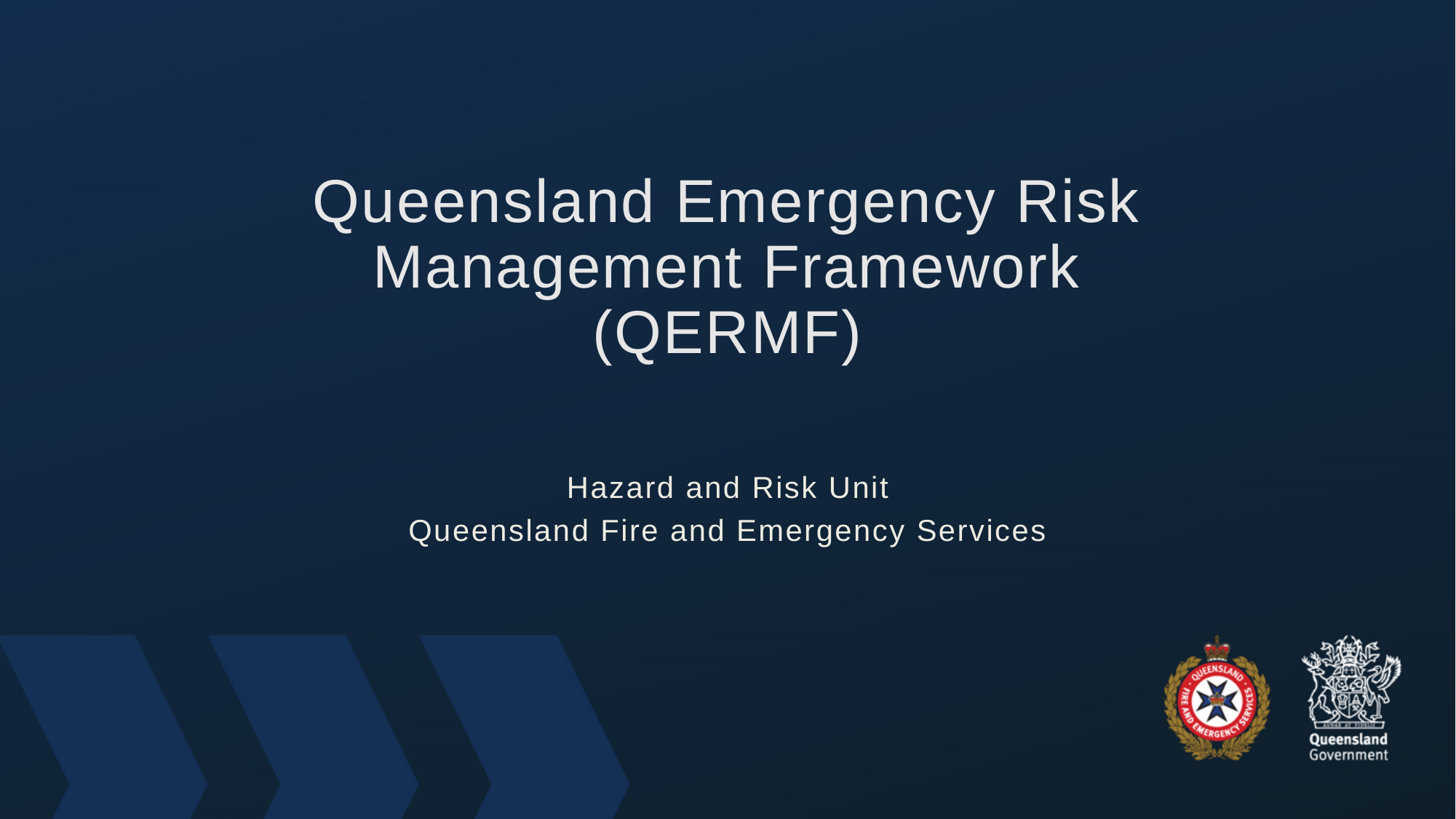

Queensland Emergency Risk Management Framework
(QERMF)
Hazard and Risk Unit
Queensland Fire and Emergency Services